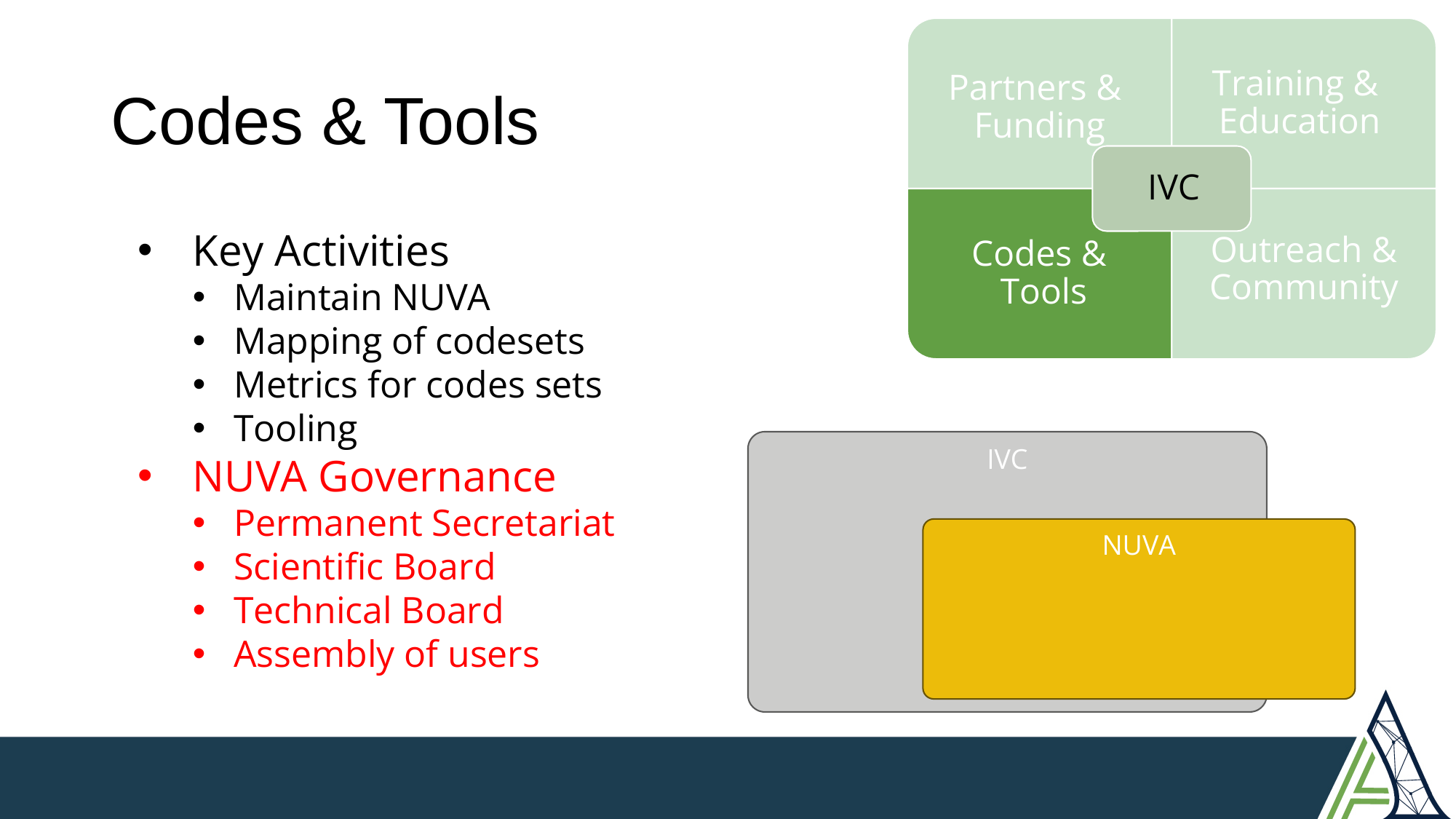

Partners &
Funding
Training &
Education
Codes &
Tools
Outreach & Community
IVC
# Codes & Tools
Key Activities
Maintain NUVA
Mapping of codesets
Metrics for codes sets
Tooling
NUVA Governance
Permanent Secretariat
Scientific Board
Technical Board
Assembly of users

IVC
NUVA